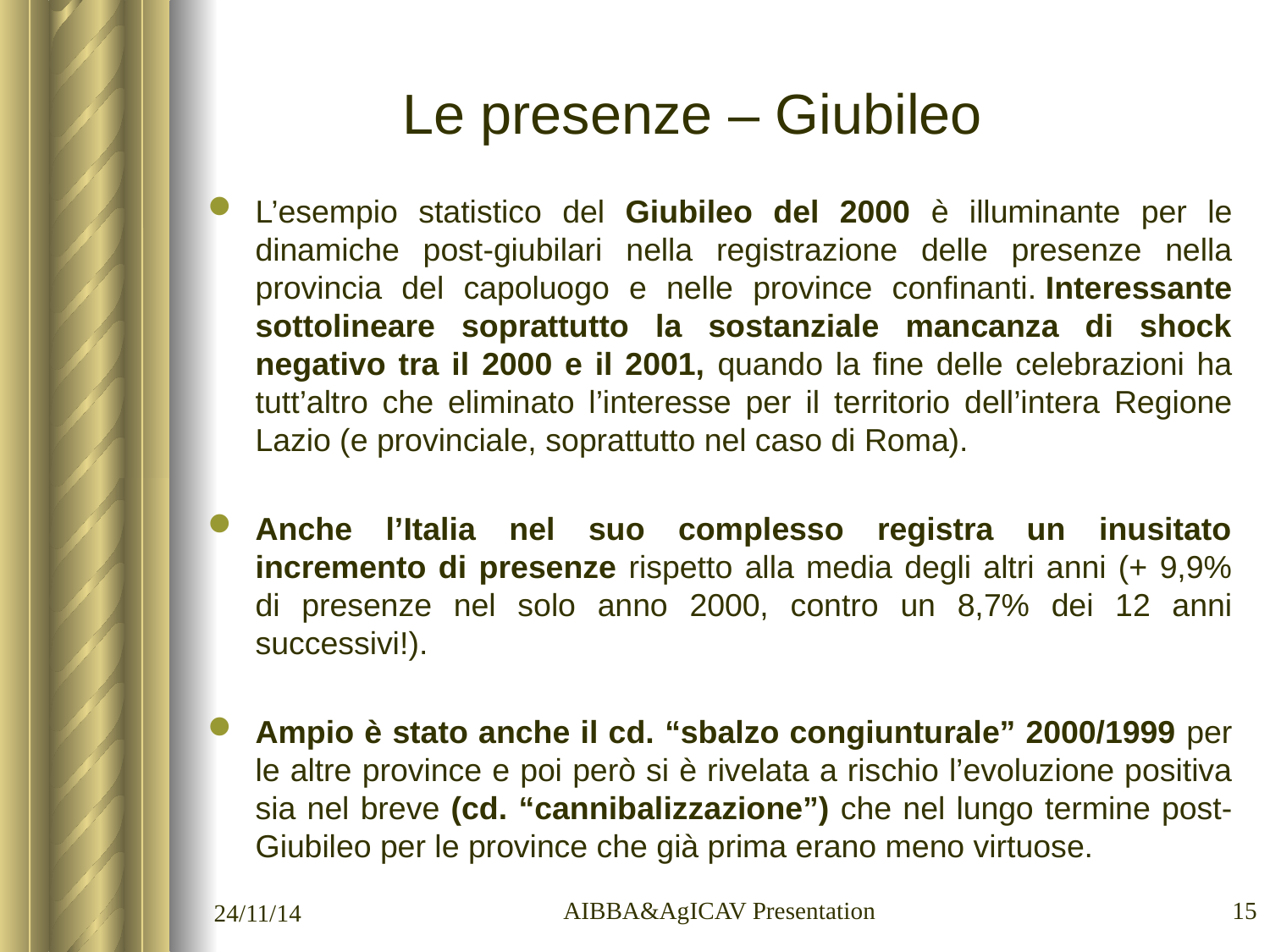

Le presenze – Giubileo

L’esempio statistico del Giubileo del 2000 è illuminante per le dinamiche post-giubilari nella registrazione delle presenze nella provincia del capoluogo e nelle province confinanti. Interessante sottolineare soprattutto la sostanziale mancanza di shock negativo tra il 2000 e il 2001, quando la fine delle celebrazioni ha tutt’altro che eliminato l’interesse per il territorio dell’intera Regione Lazio (e provinciale, soprattutto nel caso di Roma).

Anche l’Italia nel suo complesso registra un inusitato incremento di presenze rispetto alla media degli altri anni (+ 9,9% di presenze nel solo anno 2000, contro un 8,7% dei 12 anni successivi!).

Ampio è stato anche il cd. “sbalzo congiunturale” 2000/1999 per le altre province e poi però si è rivelata a rischio l’evoluzione positiva sia nel breve (cd. “cannibalizzazione”) che nel lungo termine post-Giubileo per le province che già prima erano meno virtuose.

24/11/14
AIBBA&AgICAV Presentation
15